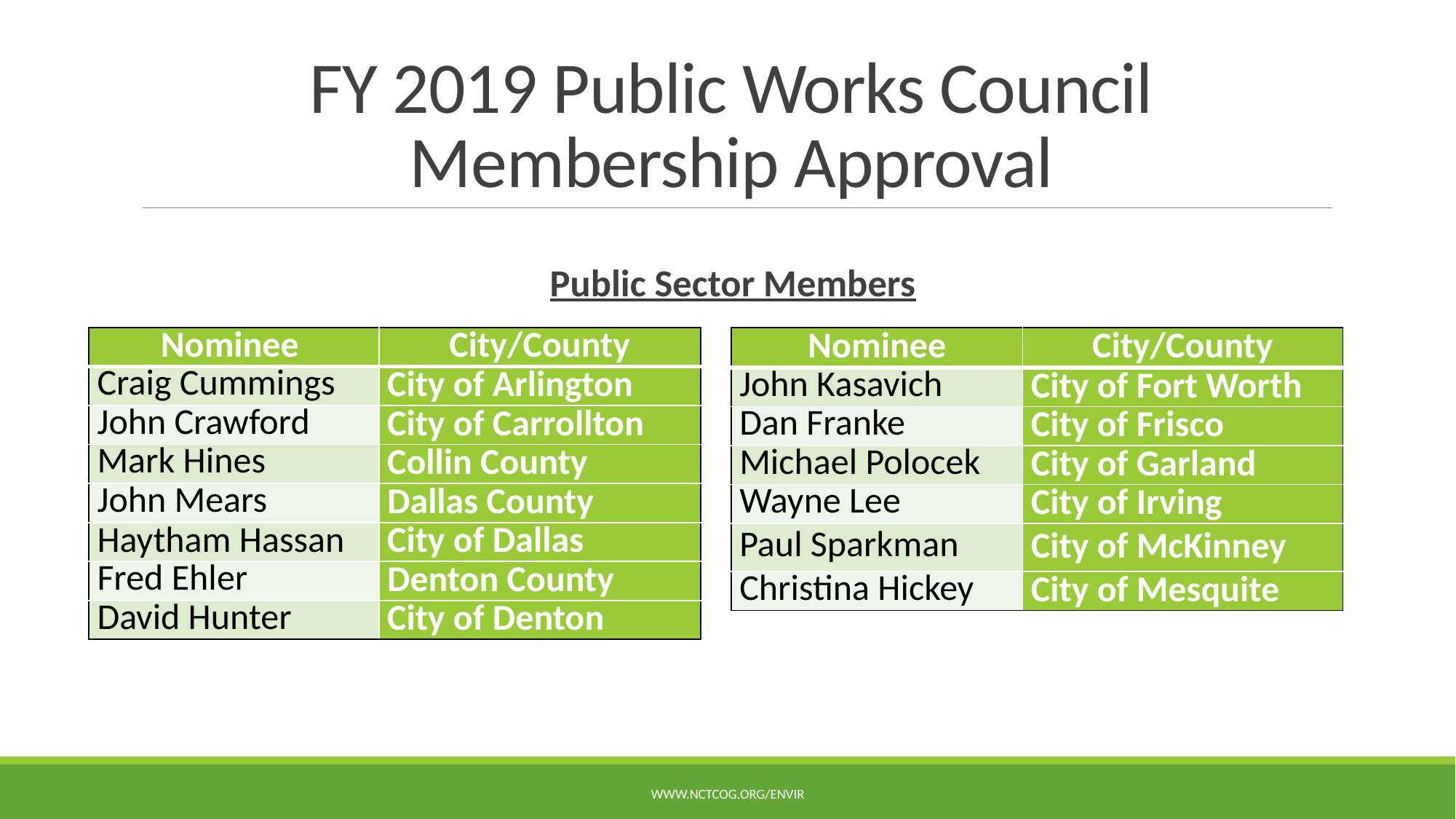

# FY 2019 Public Works Council Membership Approval
Public Sector Members

| Nominee | City/County |
| --- | --- |
| Craig Cummings | City of Arlington |
| John Crawford | City of Carrollton |
| Mark Hines | Collin County |
| John Mears | Dallas County |
| Haytham Hassan | City of Dallas |
| Fred Ehler | Denton County |
| David Hunter | City of Denton |
| Nominee | City/County |
| --- | --- |
| John Kasavich | City of Fort Worth |
| Dan Franke | City of Frisco |
| Michael Polocek | City of Garland |
| Wayne Lee | City of Irving |
| Paul Sparkman | City of McKinney |
| Christina Hickey | City of Mesquite |
www.nctcog.org/envir